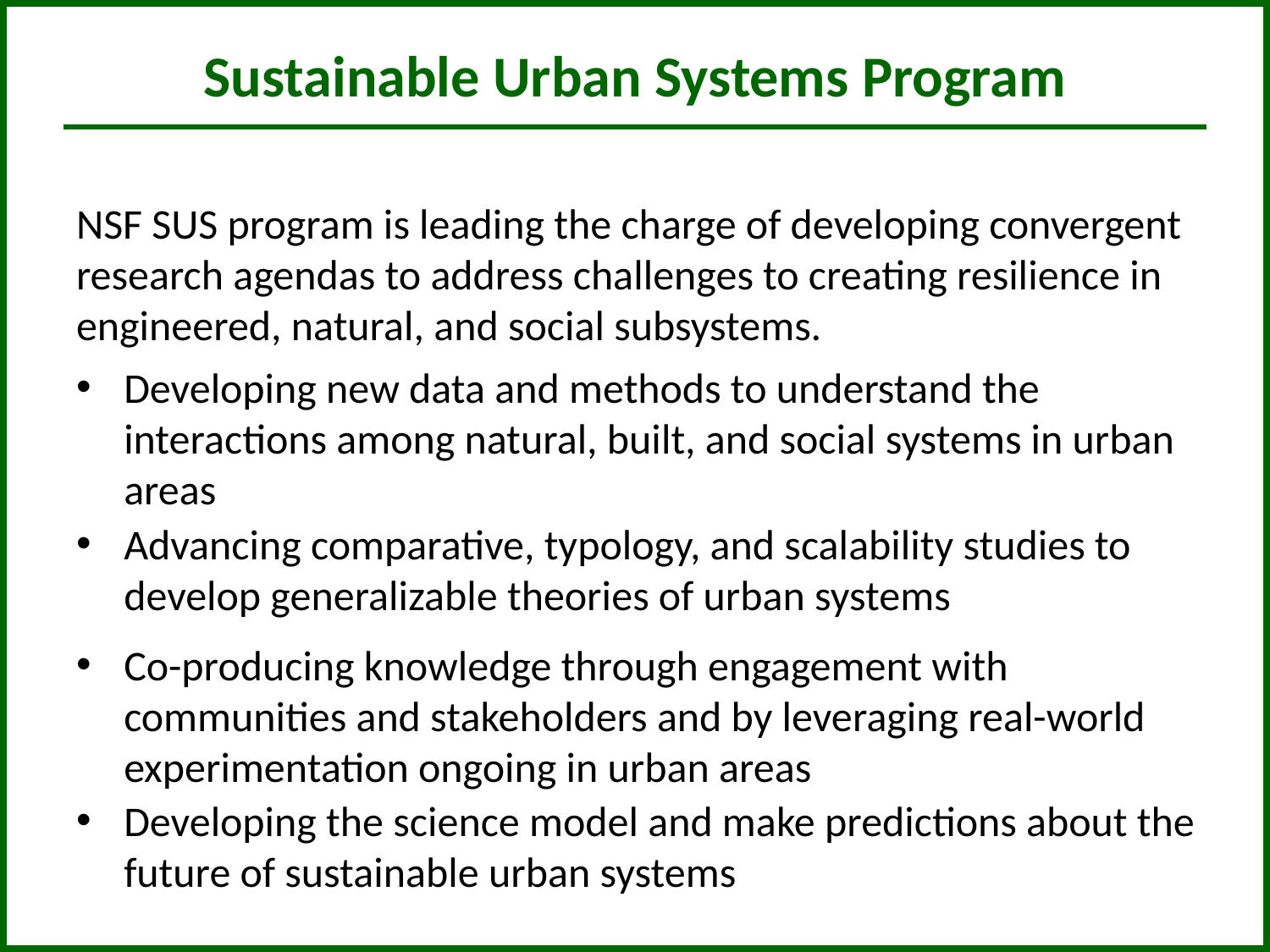

# Sustainable Urban Systems Program
NSF SUS program is leading the charge of developing convergent research agendas to address challenges to creating resilience in engineered, natural, and social subsystems.

Developing new data and methods to understand the interactions among natural, built, and social systems in urban areas

Advancing comparative, typology, and scalability studies to develop generalizable theories of urban systems

Co-producing knowledge through engagement with communities and stakeholders and by leveraging real-world experimentation ongoing in urban areas
Developing the science model and make predictions about the future of sustainable urban systems